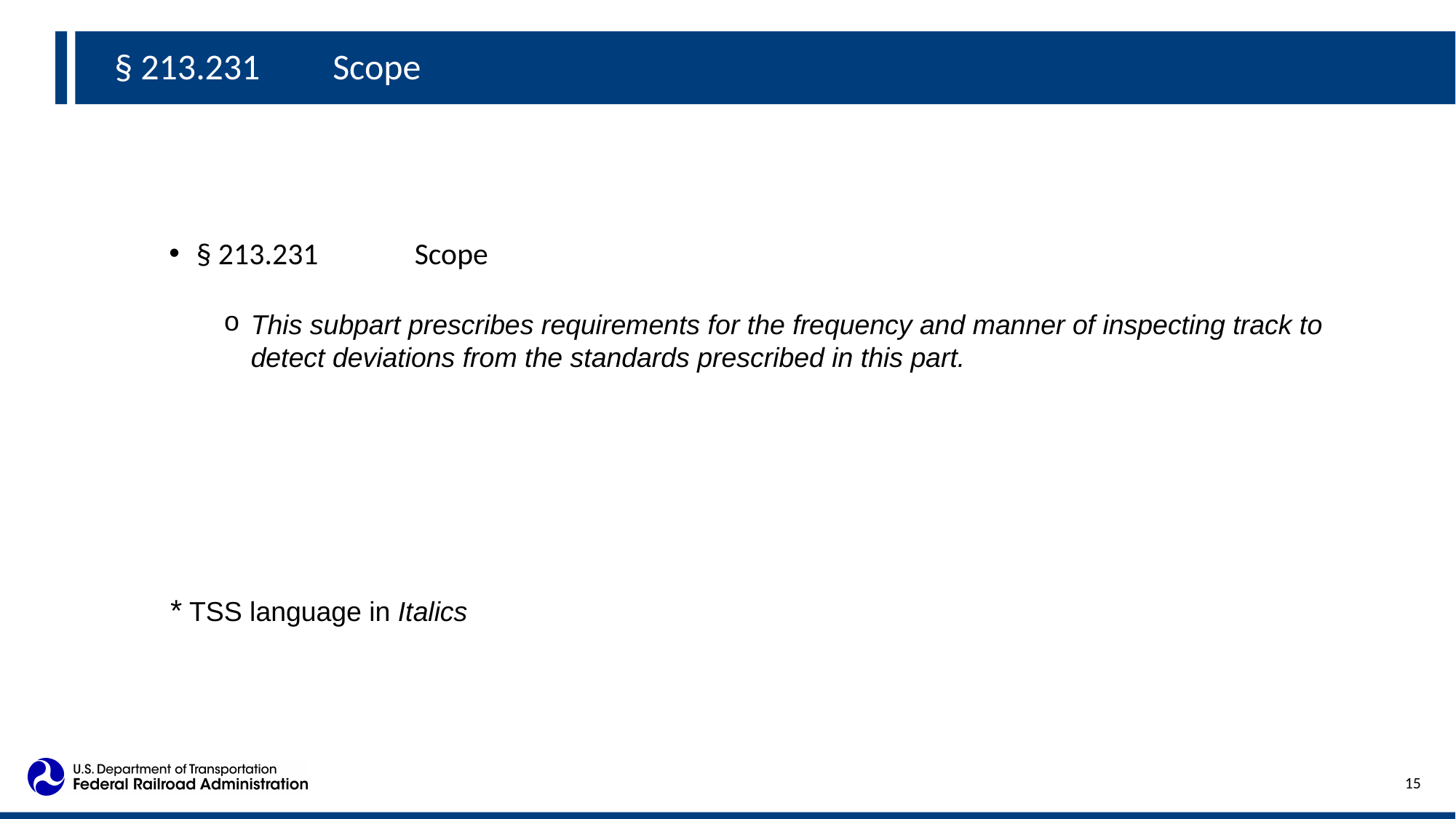

§ 213.231	Scope

§ 213.231	Scope

This subpart prescribes requirements for the frequency and manner of inspecting track to detect deviations from the standards prescribed in this part.

* TSS language in Italics